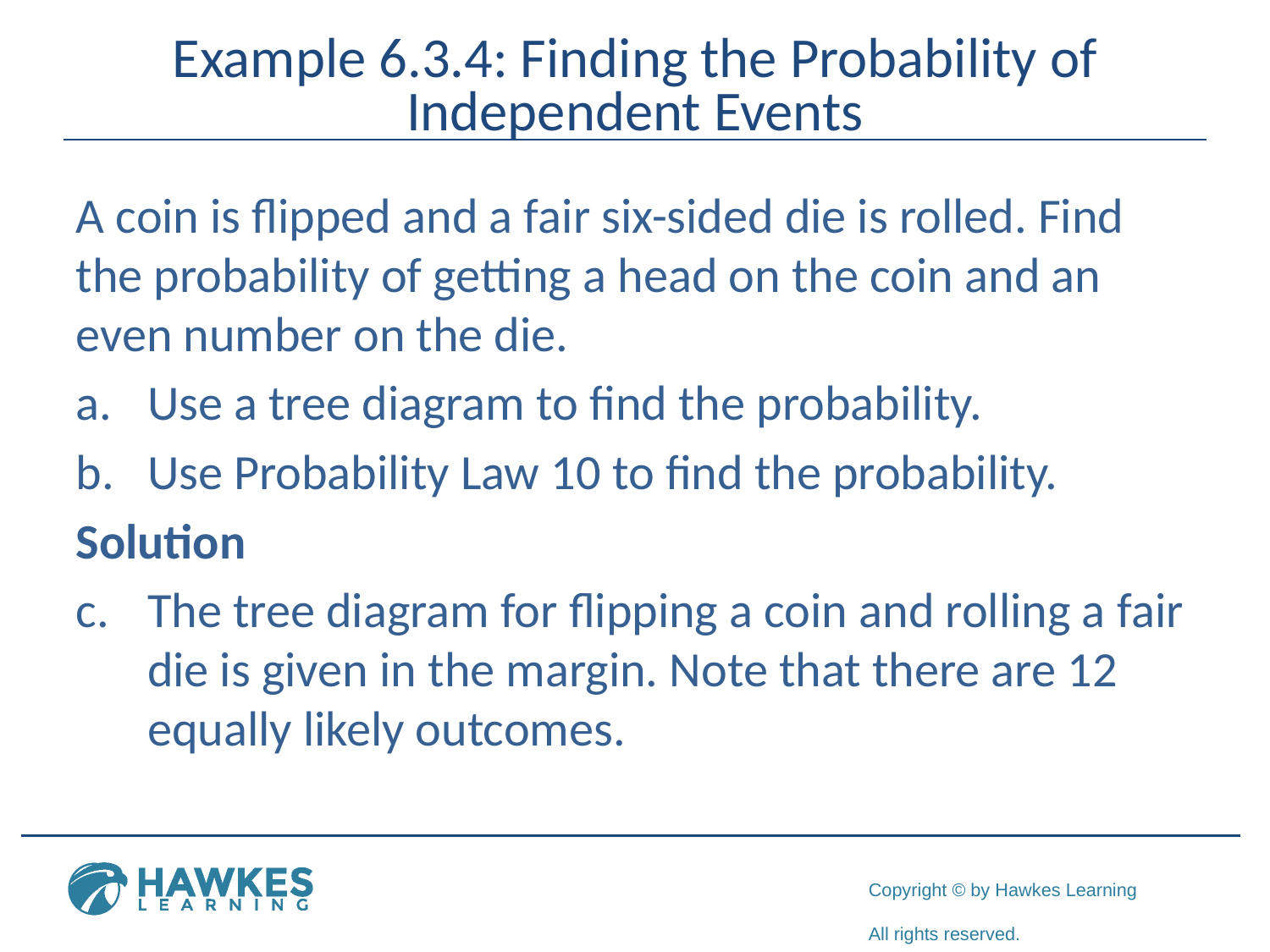

# Example 6.3.4: Finding the Probability of Independent Events
A coin is flipped and a fair six-sided die is rolled. Find the probability of getting a head on the coin and an even number on the die.
Use a tree diagram to find the probability.
Use Probability Law 10 to find the probability.
Solution
The tree diagram for flipping a coin and rolling a fair die is given in the margin. Note that there are 12 equally likely outcomes.